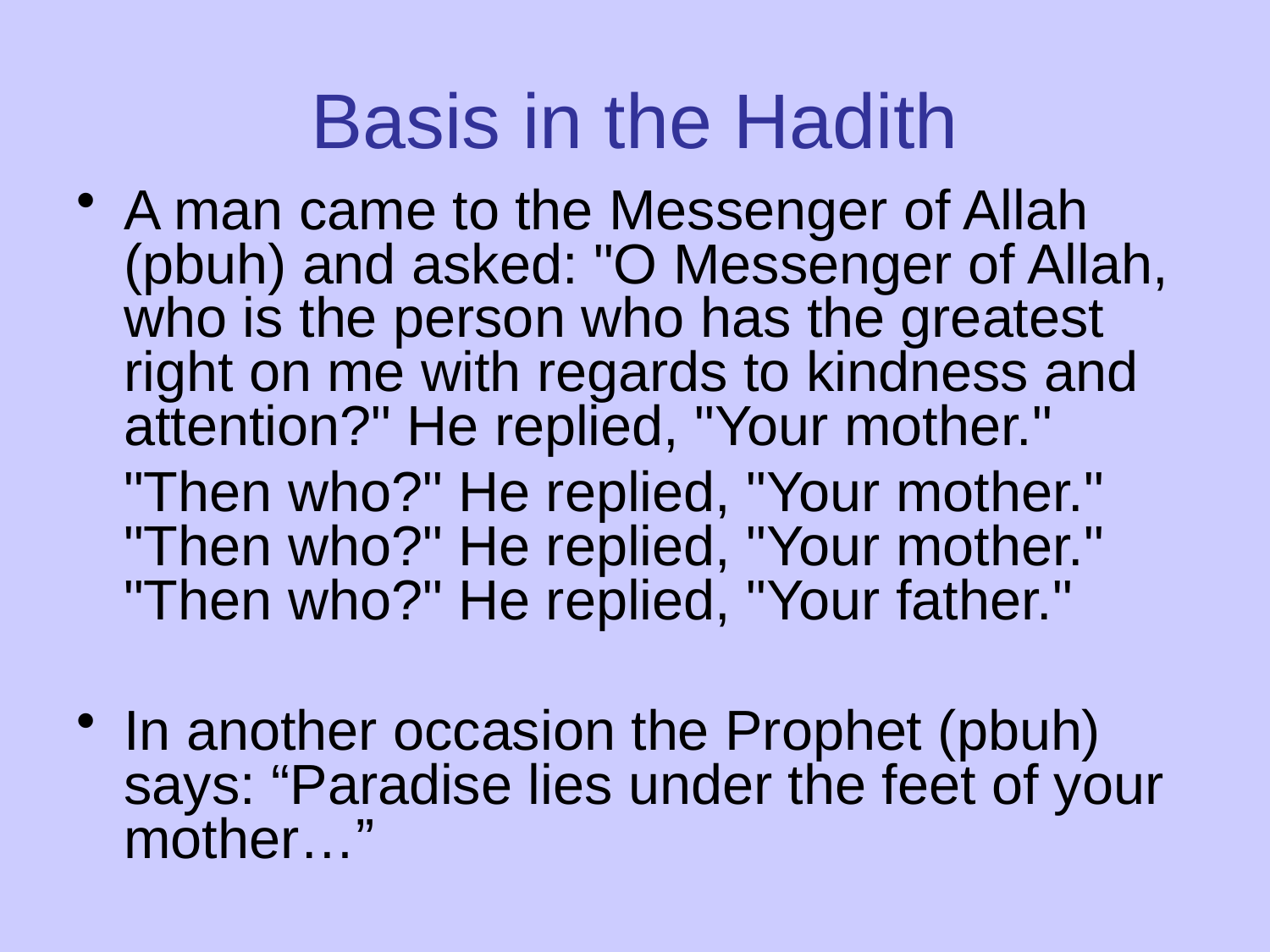

# Basis in the Hadith
A man came to the Messenger of Allah (pbuh) and asked: "O Messenger of Allah, who is the person who has the greatest right on me with regards to kindness and attention?" He replied, "Your mother."
	"Then who?" He replied, "Your mother." "Then who?" He replied, "Your mother." "Then who?" He replied, "Your father."

In another occasion the Prophet (pbuh) says: “Paradise lies under the feet of your mother…”